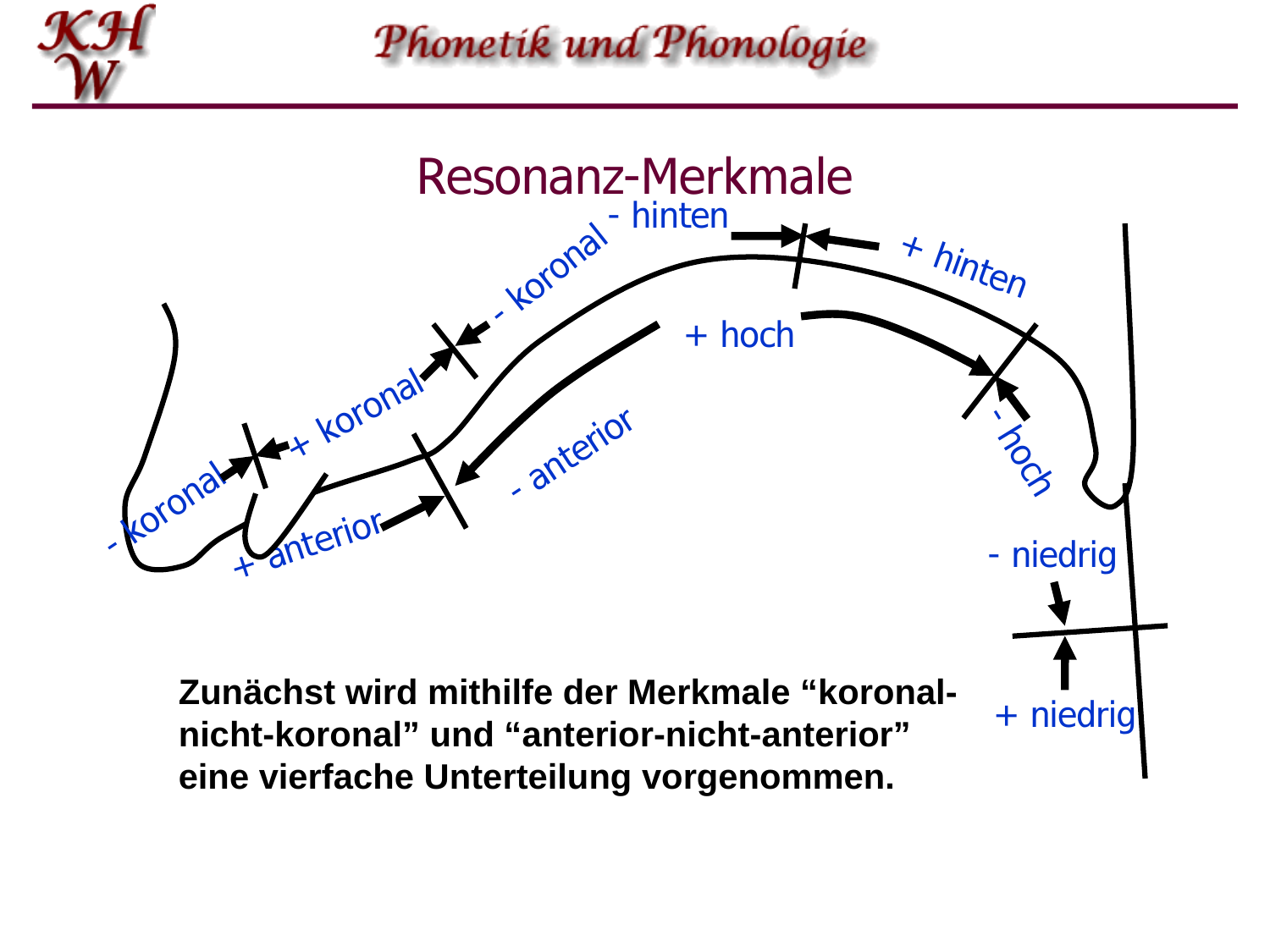

# Resonanz-Merkmale
- hinten

+ hinten
- koronal
+ hoch

+ koronal
- hoch

- anterior

- koronal

+ anterior
- niedrig

Zunächst wird mithilfe der Merkmale “koronal-nicht-koronal” und “anterior-nicht-anterior” eine vierfache Unterteilung vorgenommen.
+ niedrig